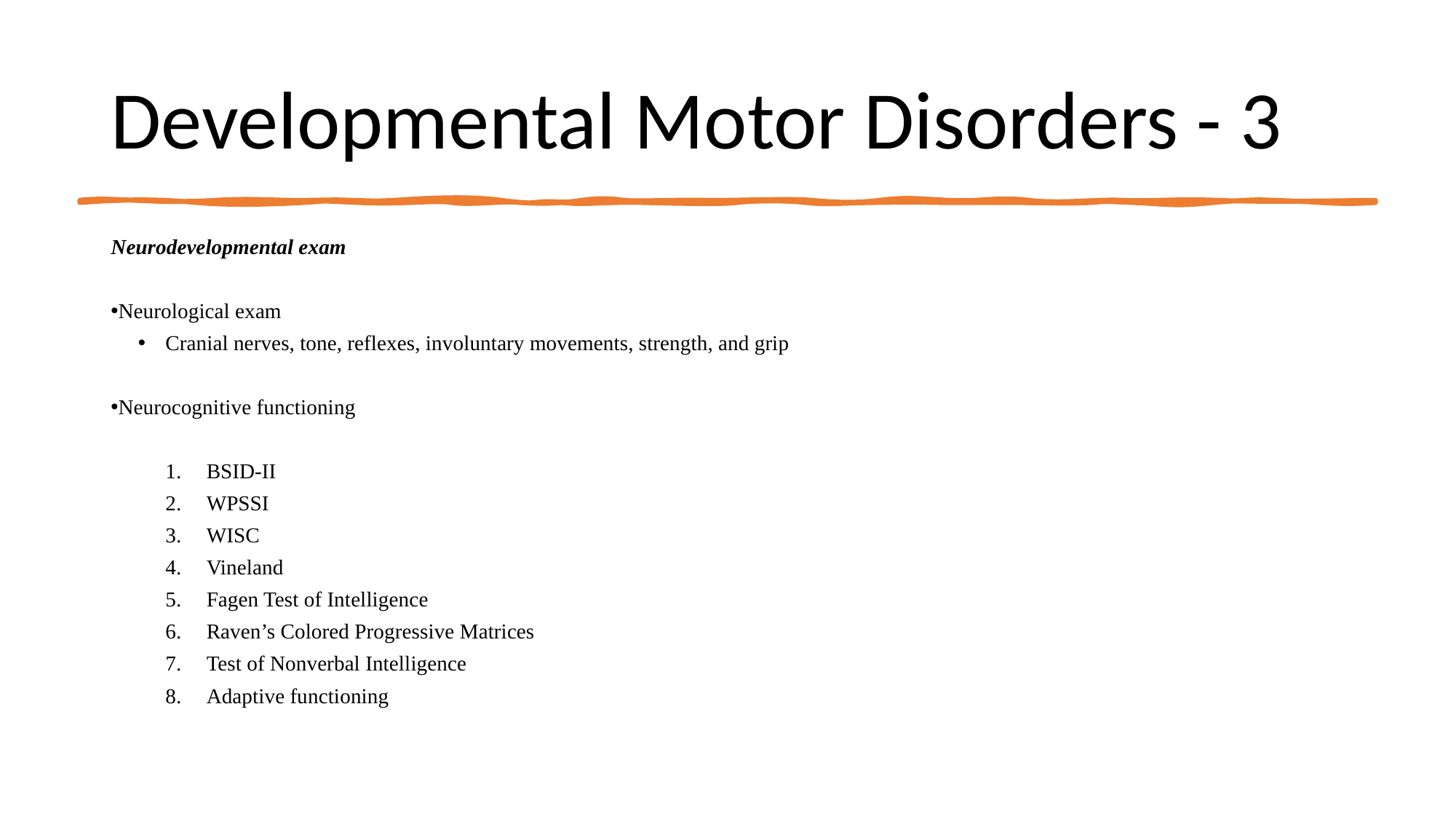

# Developmental Motor Disorders - 3

Neurodevelopmental exam

Neurological exam
Cranial nerves, tone, reflexes, involuntary movements, strength, and grip

Neurocognitive functioning

BSID-II
WPSSI
WISC
Vineland
Fagen Test of Intelligence
Raven’s Colored Progressive Matrices
Test of Nonverbal Intelligence
Adaptive functioning